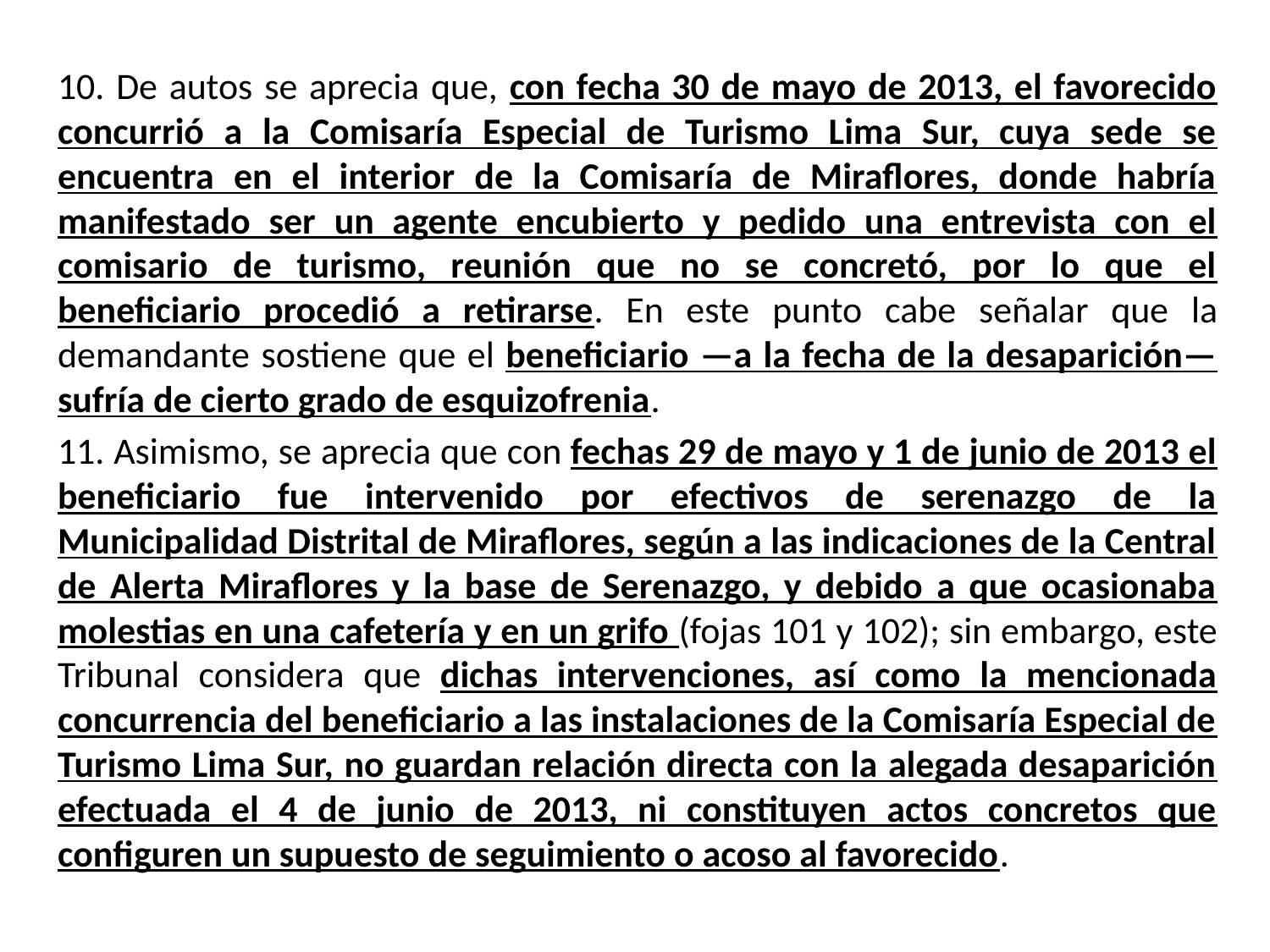

10. De autos se aprecia que, con fecha 30 de mayo de 2013, el favorecido concurrió a la Comisaría Especial de Turismo Lima Sur, cuya sede se encuentra en el interior de la Comisaría de Miraflores, donde habría manifestado ser un agente encubierto y pedido una entrevista con el comisario de turismo, reunión que no se concretó, por lo que el beneficiario procedió a retirarse. En este punto cabe señalar que la demandante sostiene que el beneficiario —a la fecha de la desaparición— sufría de cierto grado de esquizofrenia.
11. Asimismo, se aprecia que con fechas 29 de mayo y 1 de junio de 2013 el beneficiario fue intervenido por efectivos de serenazgo de la Municipalidad Distrital de Miraflores, según a las indicaciones de la Central de Alerta Miraflores y la base de Serenazgo, y debido a que ocasionaba molestias en una cafetería y en un grifo (fojas 101 y 102); sin embargo, este Tribunal considera que dichas intervenciones, así como la mencionada concurrencia del beneficiario a las instalaciones de la Comisaría Especial de Turismo Lima Sur, no guardan relación directa con la alegada desaparición efectuada el 4 de junio de 2013, ni constituyen actos concretos que configuren un supuesto de seguimiento o acoso al favorecido.